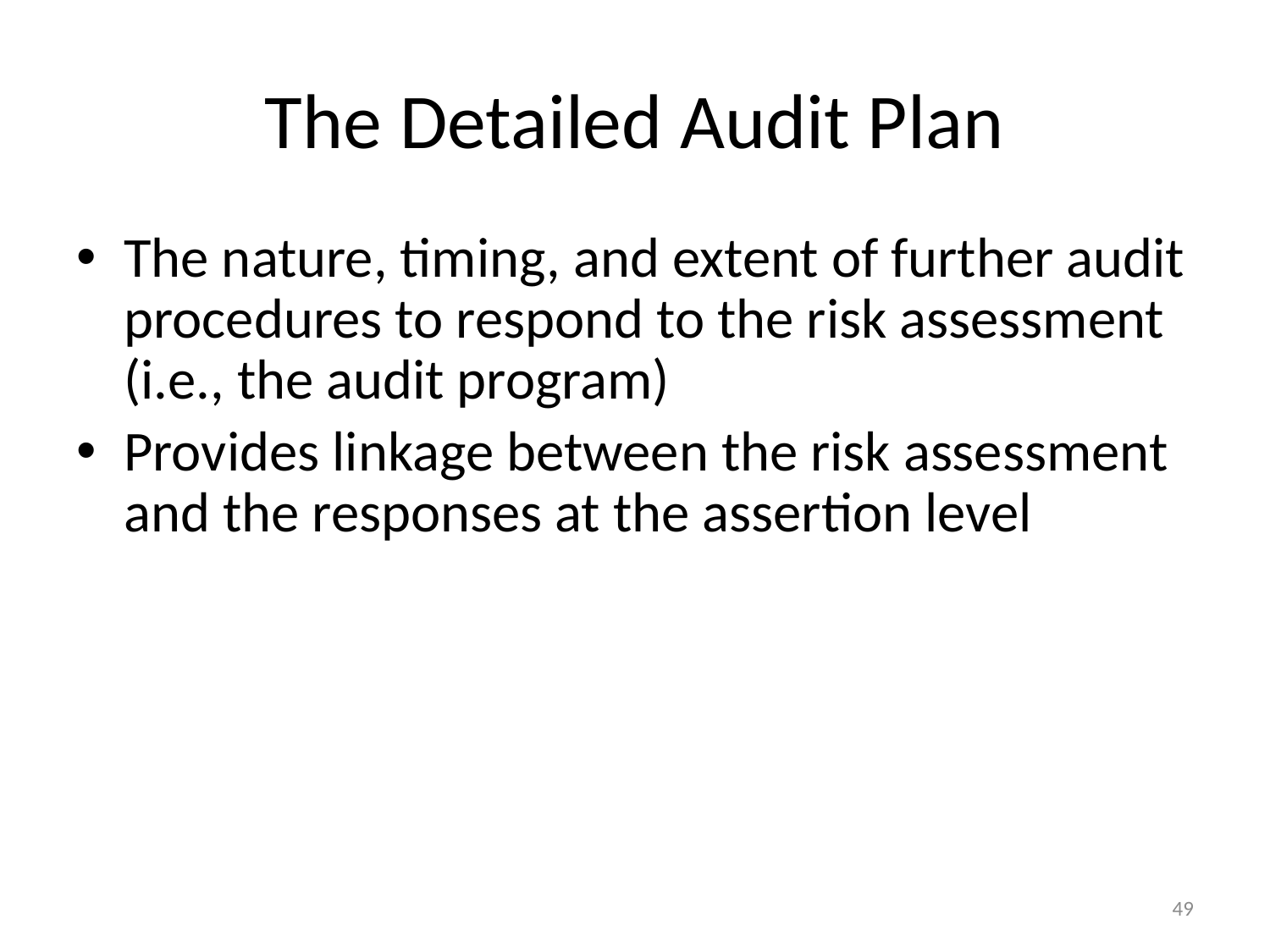

# The Detailed Audit Plan
The nature, timing, and extent of further audit procedures to respond to the risk assessment (i.e., the audit program)
Provides linkage between the risk assessment and the responses at the assertion level
49